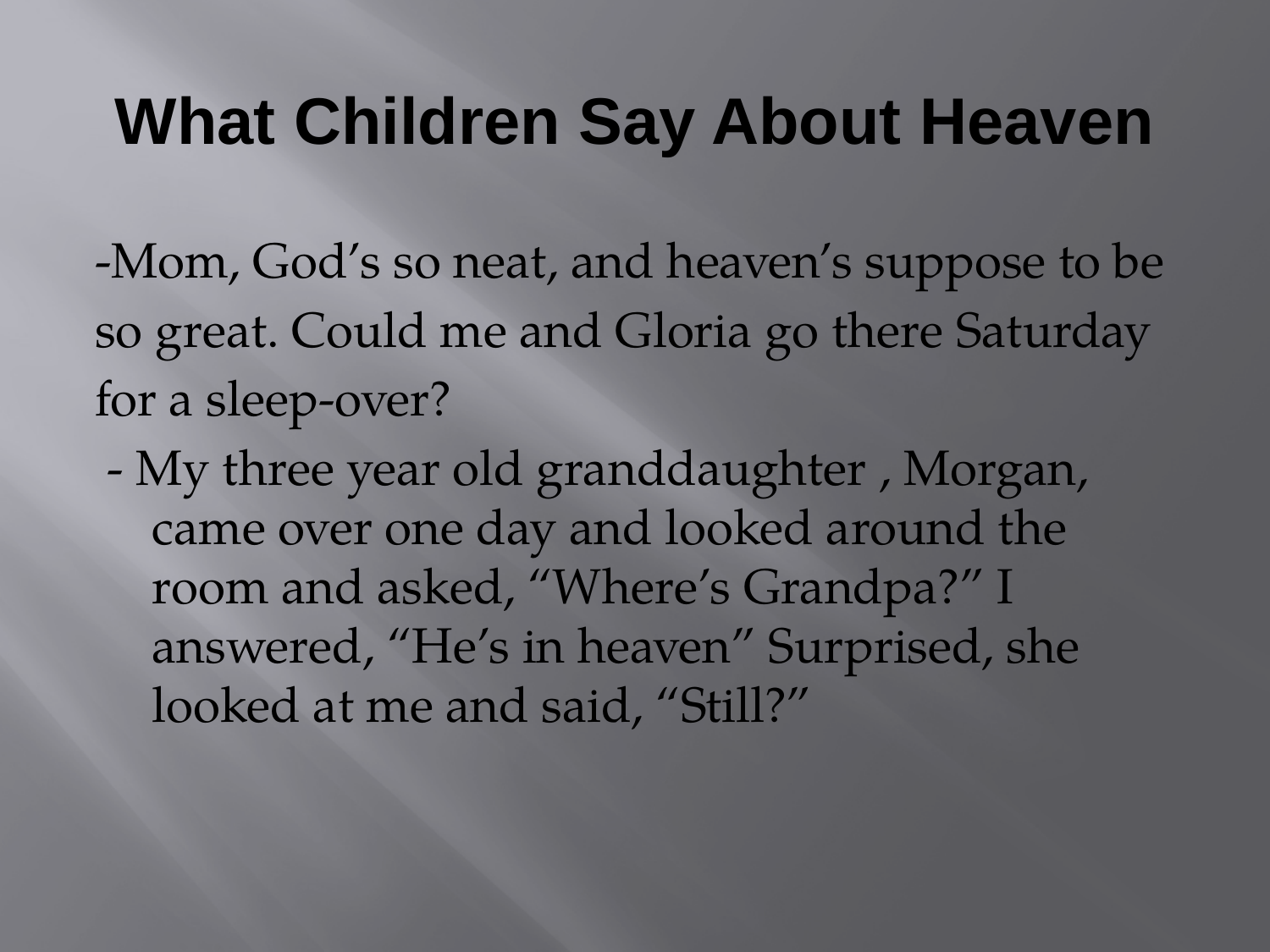

# What Children Say About Heaven
-Mom, God’s so neat, and heaven’s suppose to be
so great. Could me and Gloria go there Saturday
for a sleep-over?
 - My three year old granddaughter , Morgan, came over one day and looked around the room and asked, “Where’s Grandpa?” I answered, “He’s in heaven” Surprised, she looked at me and said, “Still?”